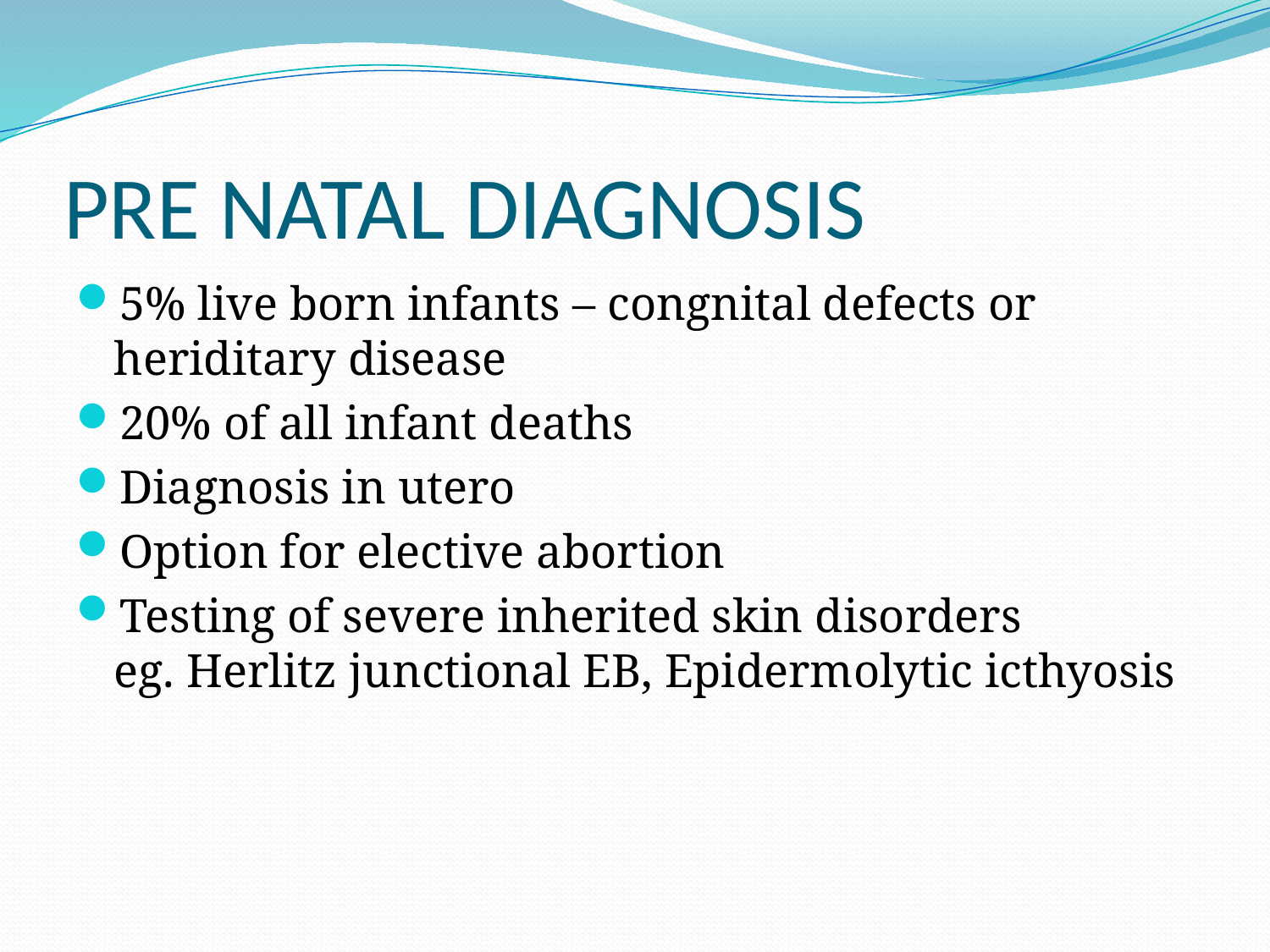

# PRE NATAL DIAGNOSIS
5% live born infants – congnital defects or heriditary disease
20% of all infant deaths
Diagnosis in utero
Option for elective abortion
Testing of severe inherited skin disorders
eg. Herlitz junctional EB, Epidermolytic icthyosis